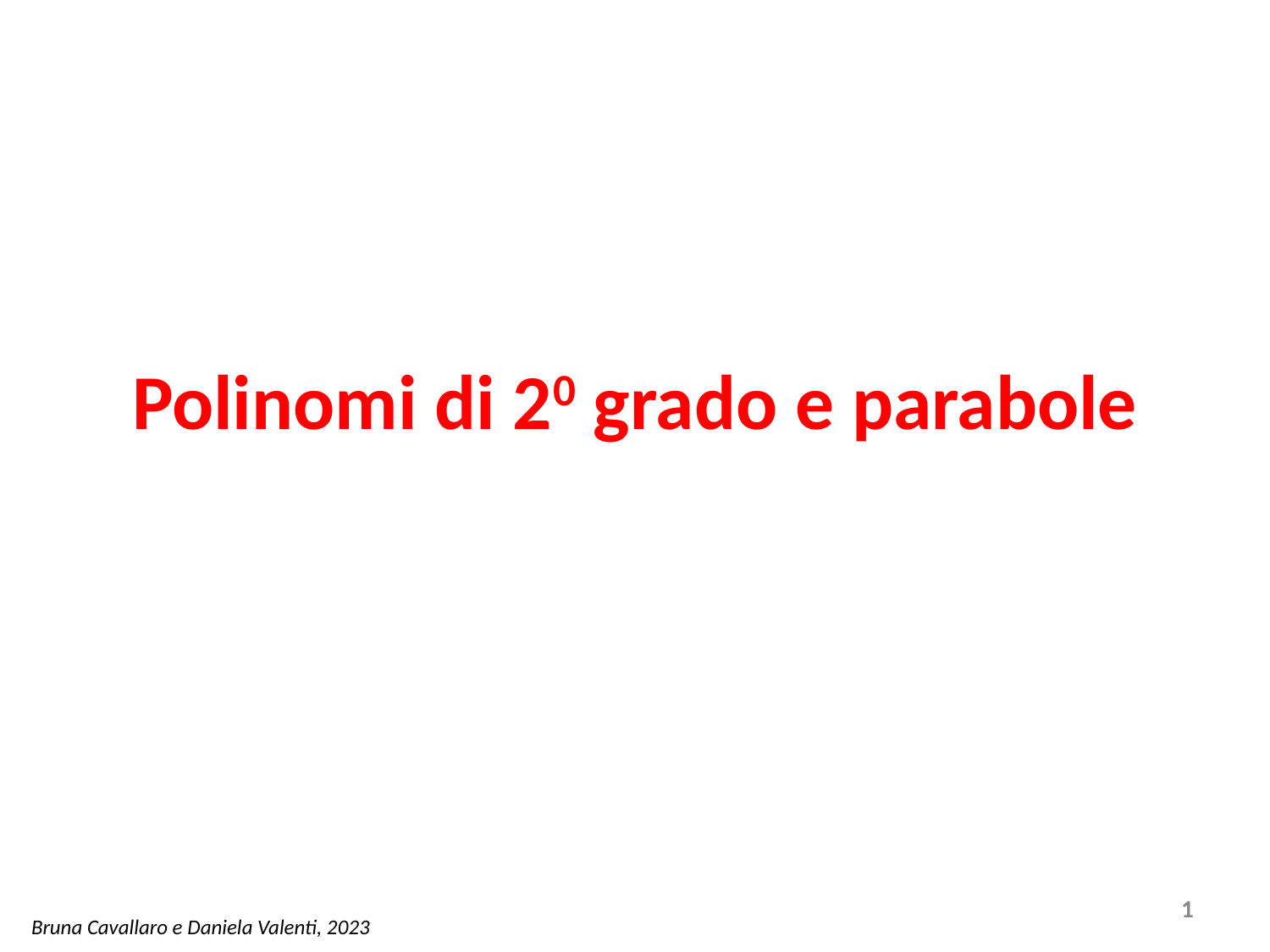

# Polinomi di 20 grado e parabole
1
Bruna Cavallaro e Daniela Valenti, 2023